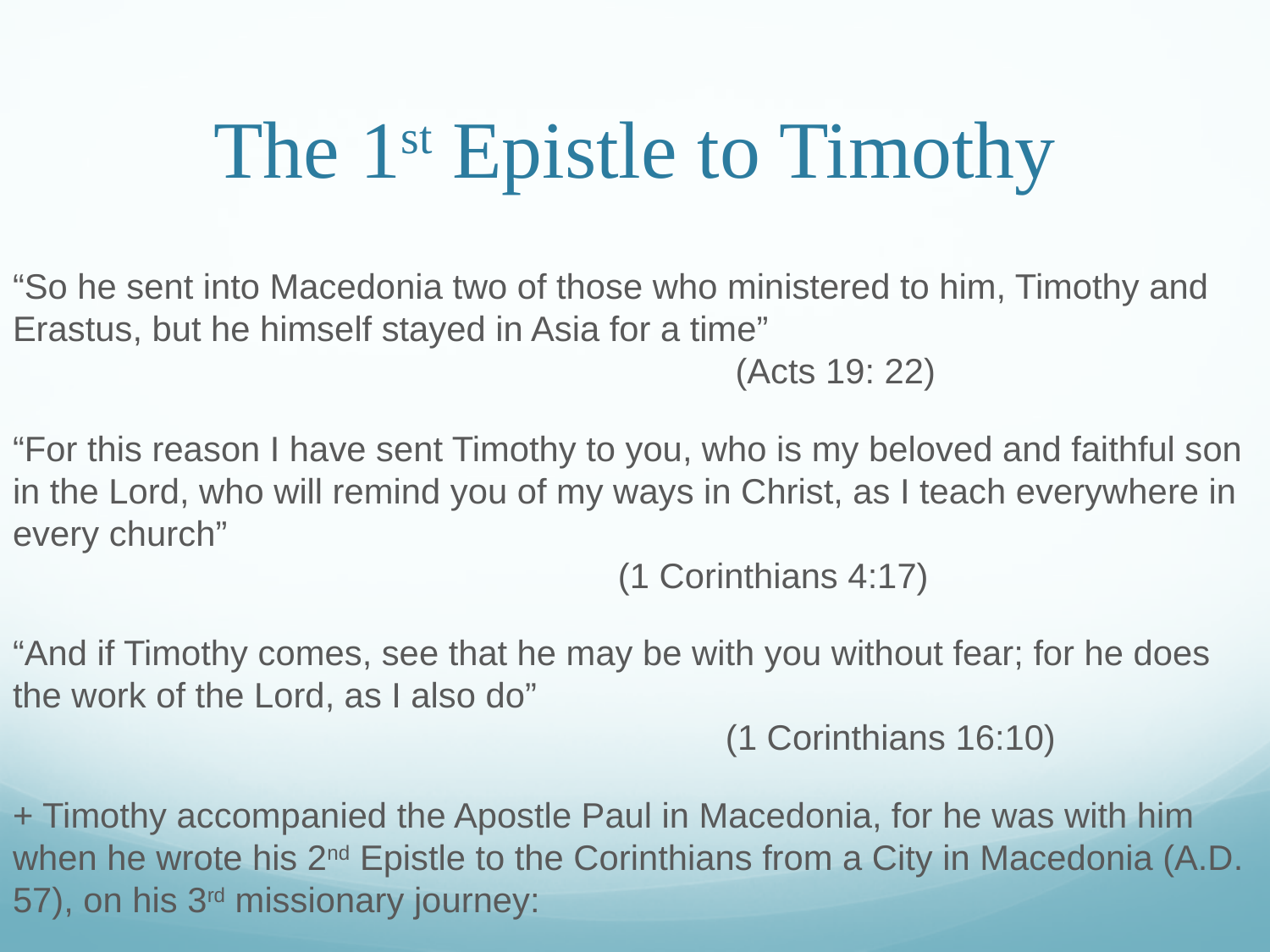

# The 1st Epistle to Timothy
“So he sent into Macedonia two of those who ministered to him, Timothy and Erastus, but he himself stayed in Asia for a time”									         (Acts 19: 22)
“For this reason I have sent Timothy to you, who is my beloved and faithful son in the Lord, who will remind you of my ways in Christ, as I teach everywhere in every church”												          (1 Corinthians 4:17)
“And if Timothy comes, see that he may be with you without fear; for he does the work of the Lord, as I also do”										        (1 Corinthians 16:10)
+ Timothy accompanied the Apostle Paul in Macedonia, for he was with him when he wrote his 2nd Epistle to the Corinthians from a City in Macedonia (A.D. 57), on his 3rd missionary journey: